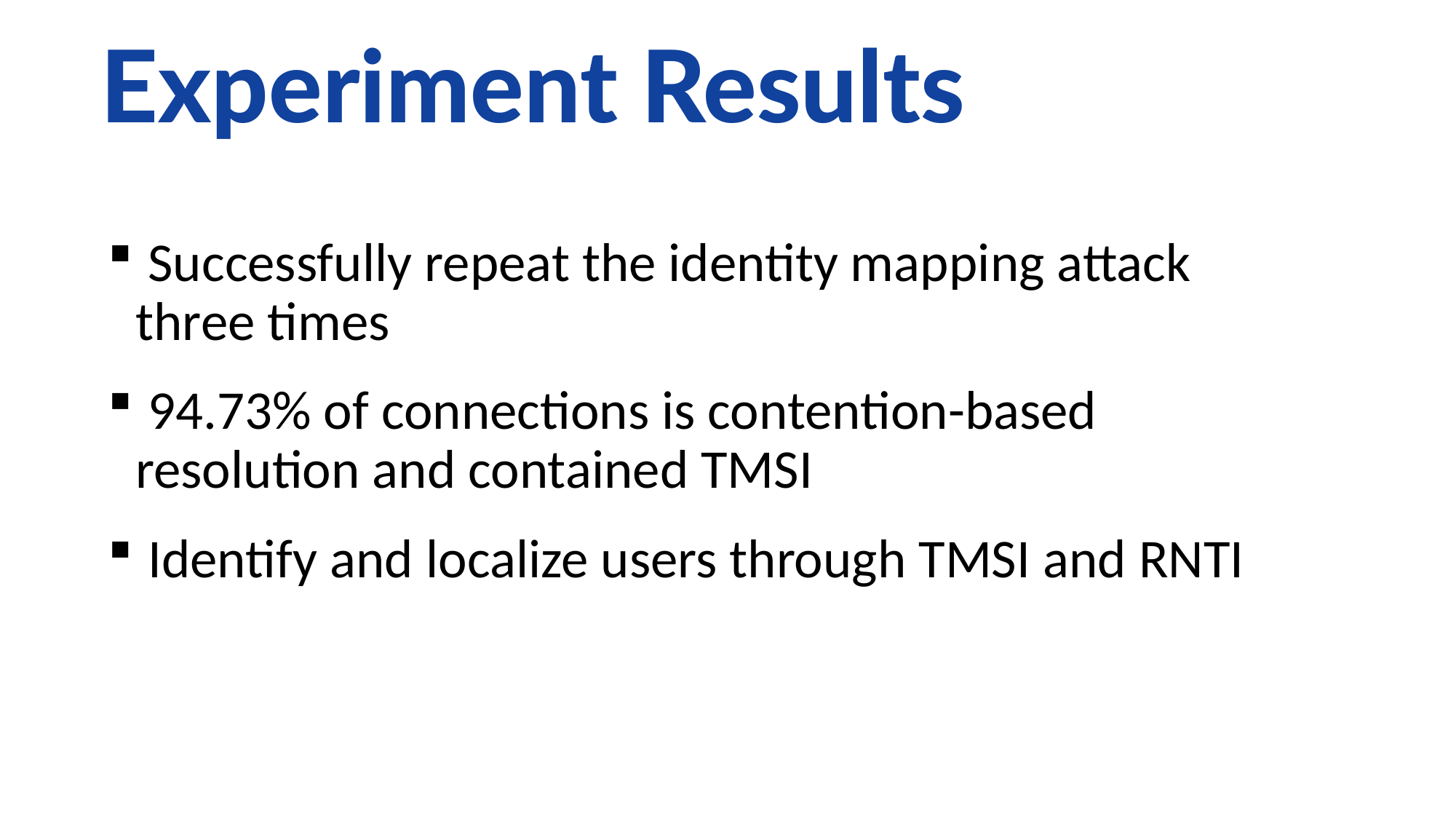

Experiment Results
 Successfully repeat the identity mapping attack three times
 94.73% of connections is contention-based resolution and contained TMSI
 Identify and localize users through TMSI and RNTI